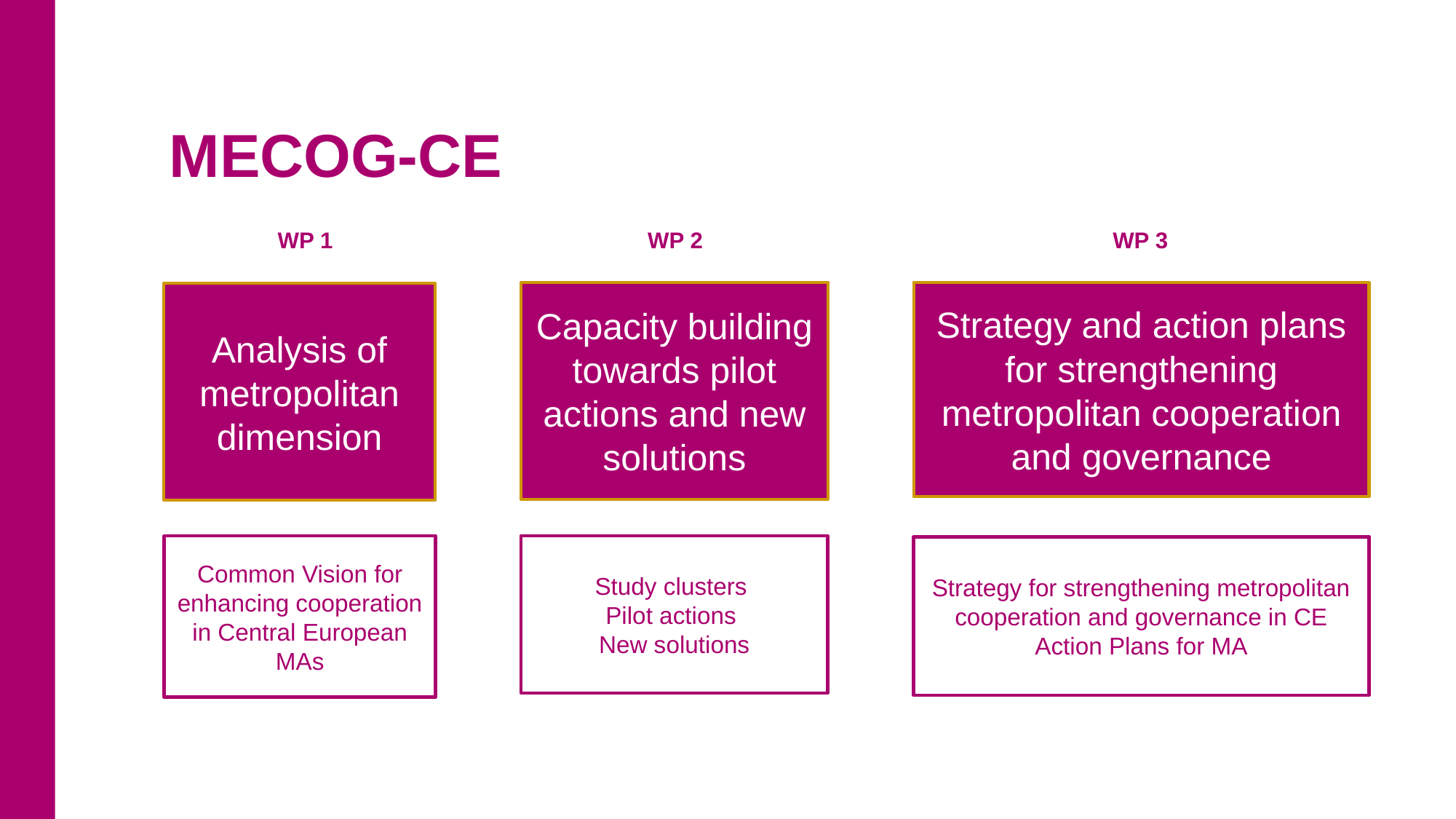

MECOG-CE
WP 1
WP 2
WP 3
Capacity building towards pilot actions and new solutions
Strategy and action plans for strengthening metropolitan cooperation and governance
Analysis of metropolitan dimension

Common Vision for enhancing cooperation in Central European MAs
Study clusters
Pilot actions
New solutions
Strategy for strengthening metropolitan cooperation and governance in CE
Action Plans for MA